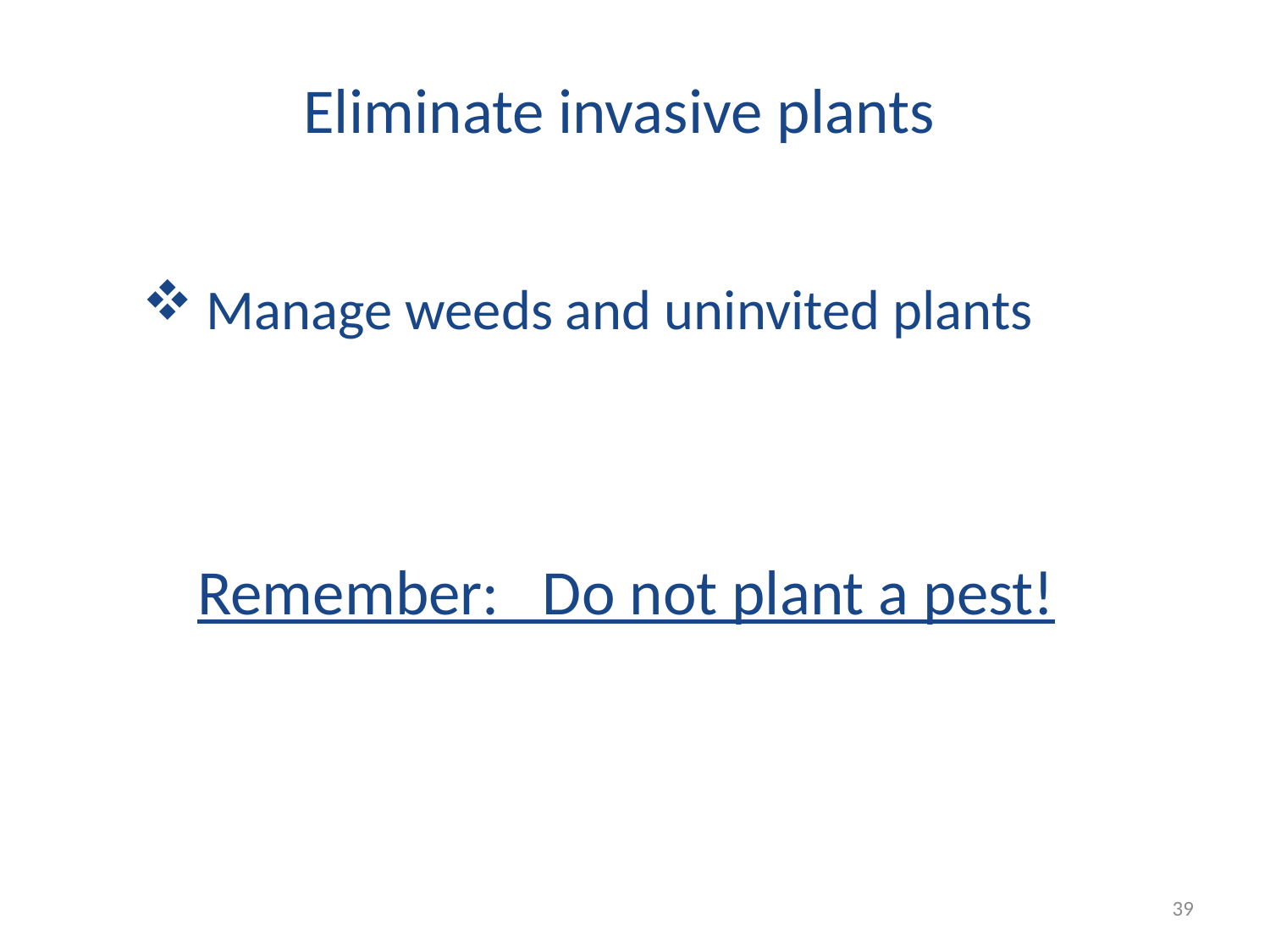

Eliminate invasive plants

Manage weeds and uninvited plants
Remember:   Do not plant a pest!
39